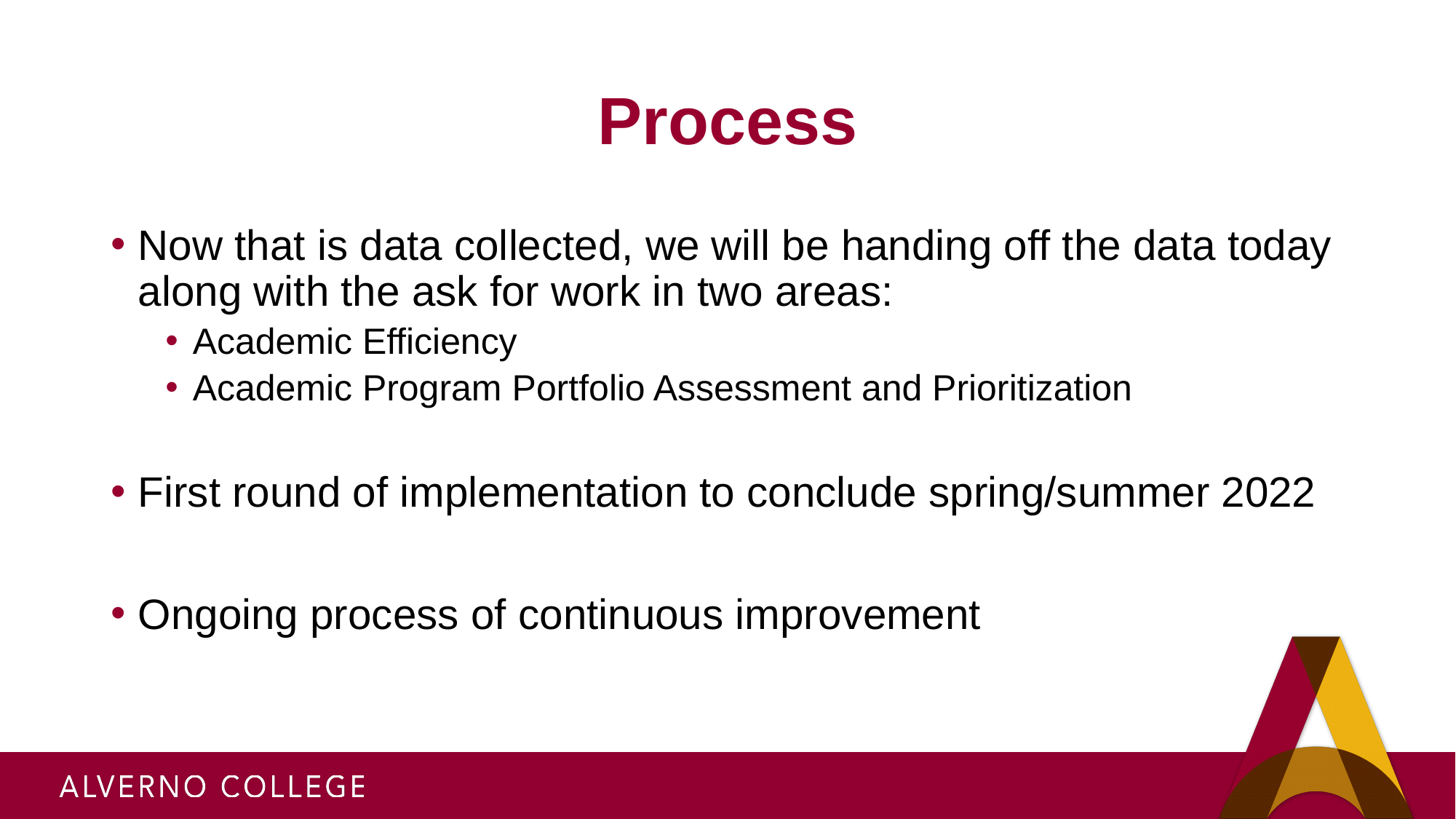

# Process
Now that is data collected, we will be handing off the data today along with the ask for work in two areas:
Academic Efficiency
Academic Program Portfolio Assessment and Prioritization

First round of implementation to conclude spring/summer 2022

Ongoing process of continuous improvement